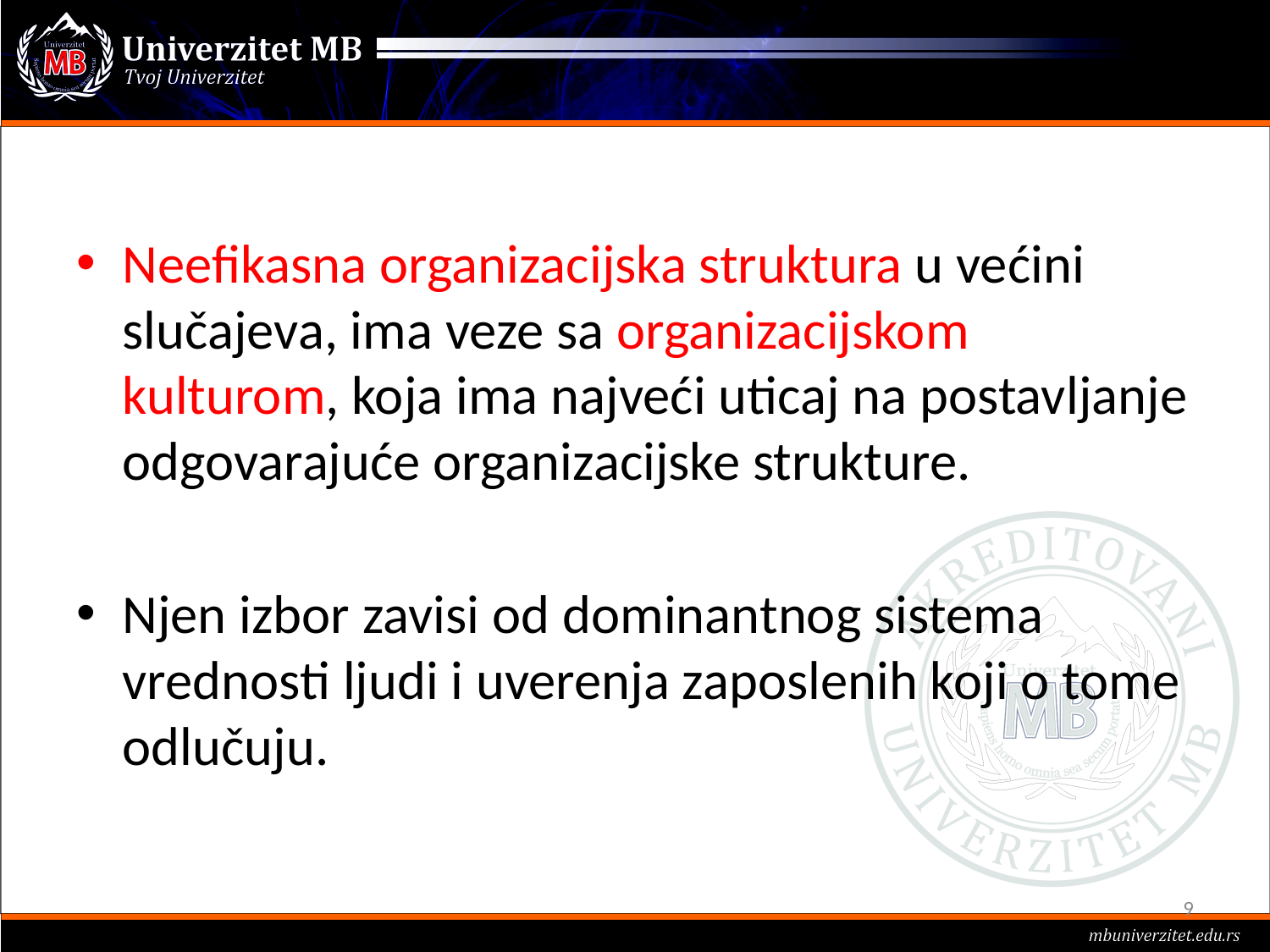

#
Neefikasna organizacijska struktura u većini slučajeva, ima veze sa organizacijskom kulturom, koja ima najveći uticaj na postavljanje odgovarajuće organizacijske strukture.

Njen izbor zavisi od dominantnog sistema vrednosti ljudi i uverenja zaposlenih koji o tome odlučuju.

9